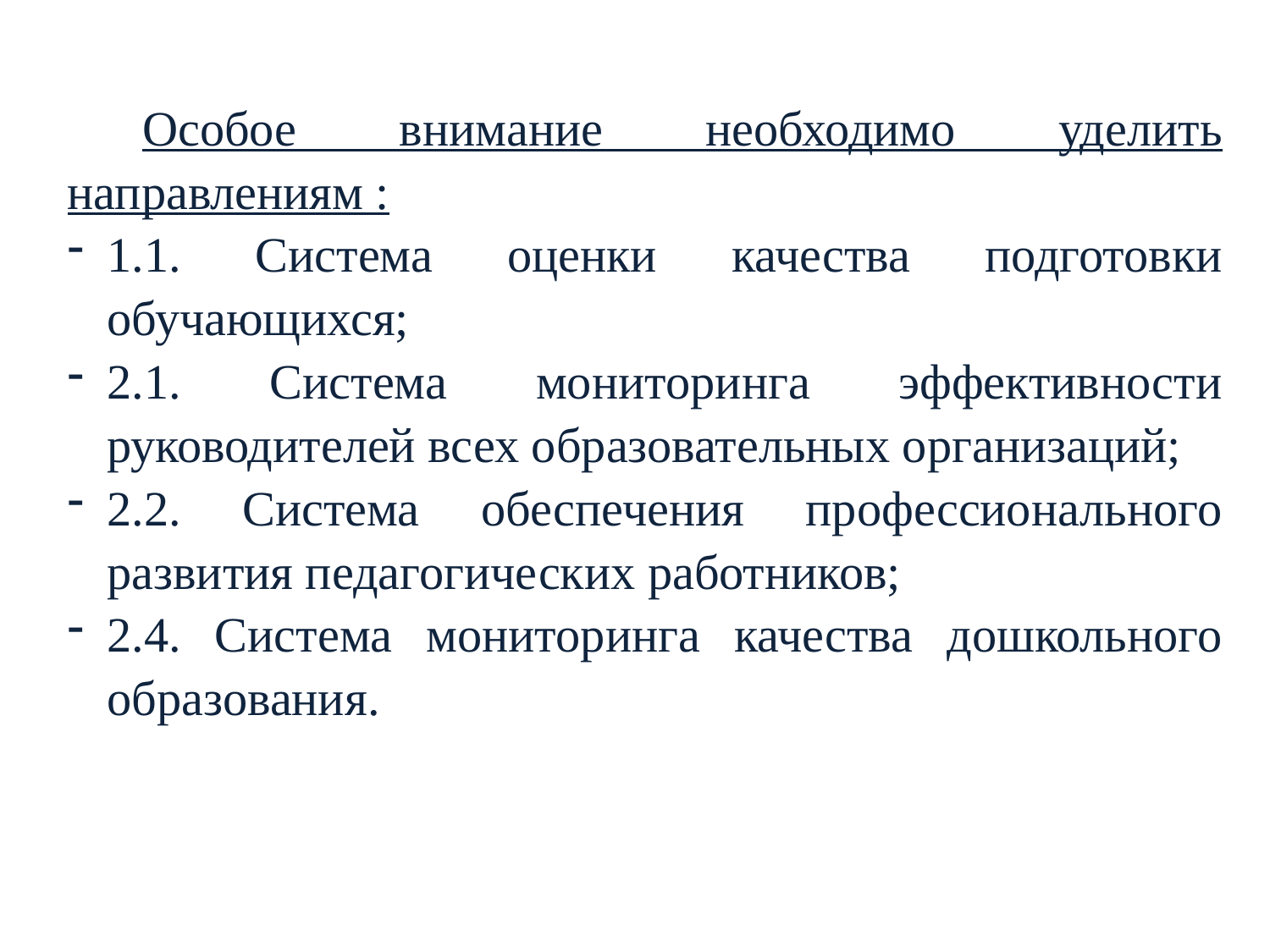

Особое внимание необходимо уделить направлениям :
1.1. Система оценки качества подготовки обучающихся;
2.1. Система мониторинга эффективности руководителей всех образовательных организаций;
2.2. Система обеспечения профессионального развития педагогических работников;
2.4. Система мониторинга качества дошкольного образования.